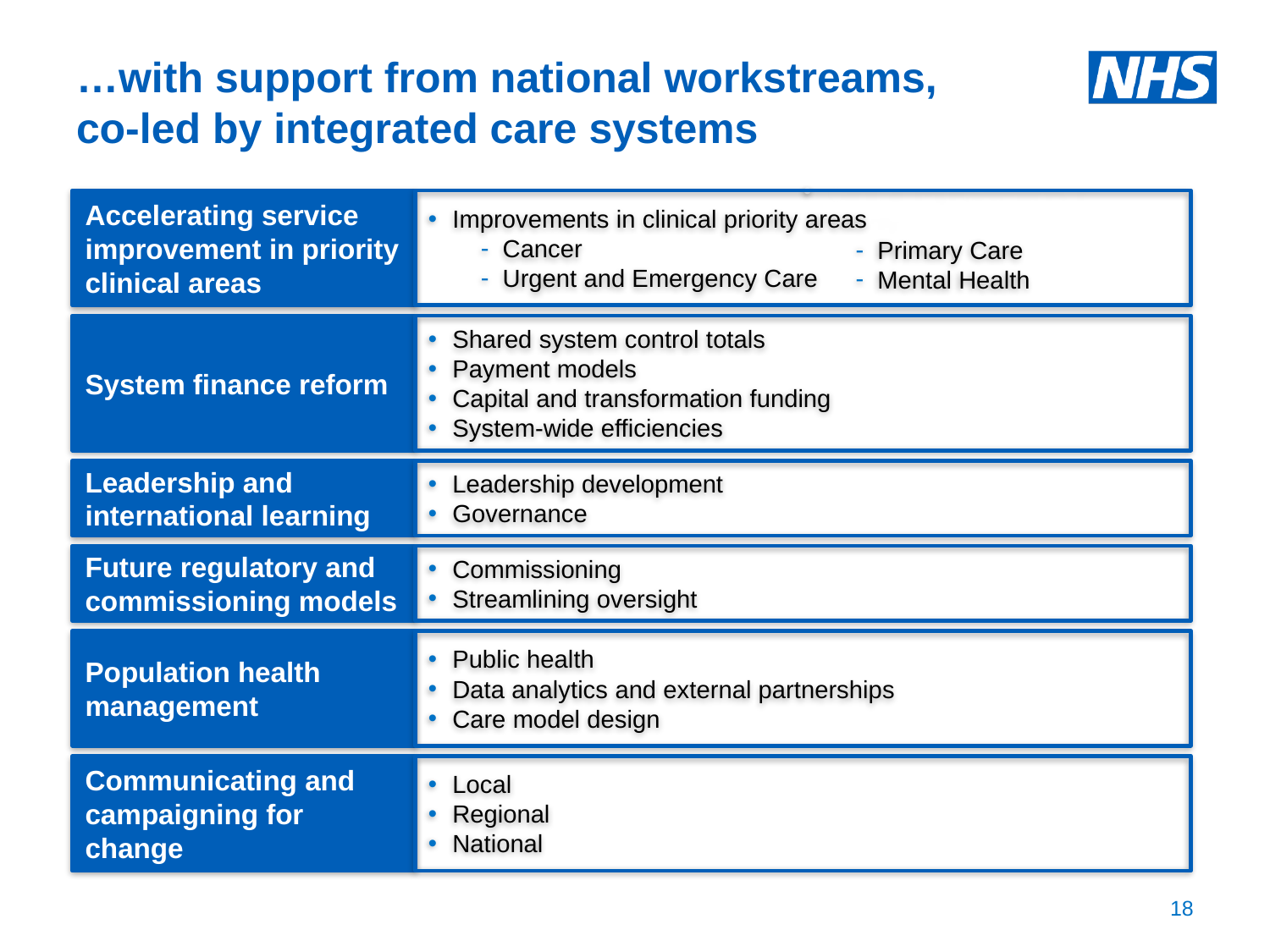

# …with support from national workstreams, co-led by integrated care systems
Accelerating service improvement in priority clinical areas
Improvements in clinical priority areas
Cancer
Urgent and Emergency Care
Clinical improvements in priority
Primary Care
Mental Health

System finance reform
Shared system control totals
Payment models
Capital and transformation funding
System-wide efficiencies
Leadership and international learning
Leadership development
Governance
Future regulatory and commissioning models
Commissioning
Streamlining oversight
Population health management
Public health
Data analytics and external partnerships
Care model design
Communicating and campaigning for change
Local
Regional
National
18